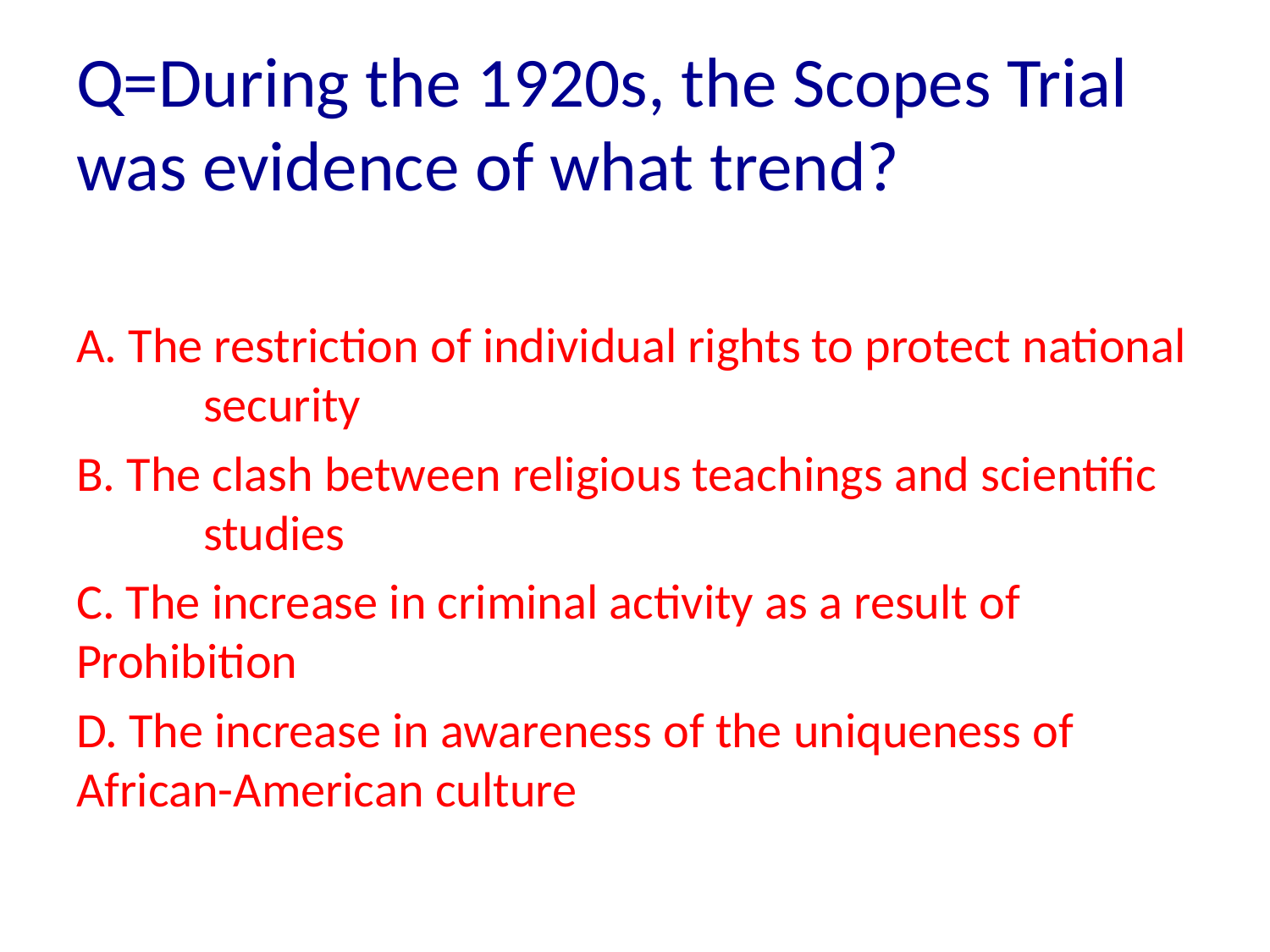

Q=During the 1920s, the Scopes Trial was evidence of what trend?

A. The restriction of individual rights to protect national 	security
B. The clash between religious teachings and scientific 	studies
C. The increase in criminal activity as a result of 	Prohibition
D. The increase in awareness of the uniqueness of 	African-American culture